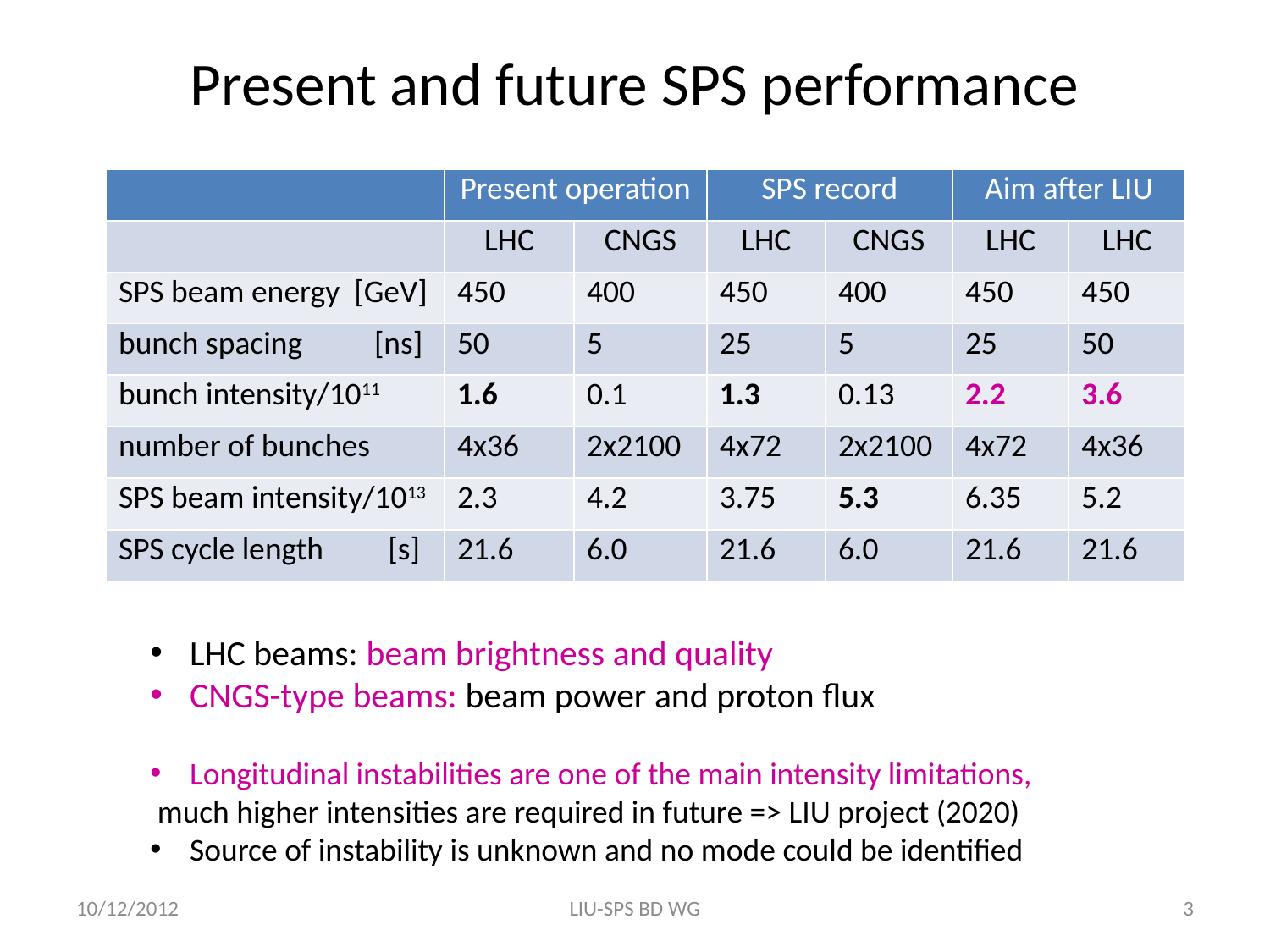

# Present and future SPS performance
|  | Present operation |  | SPS record |  | Aim after LIU |  |
| --- | --- | --- | --- | --- | --- | --- |
|  | LHC | CNGS | LHC | CNGS | LHC | LHC |
| SPS beam energy [GeV] | 450 | 400 | 450 | 400 | 450 | 450 |
| bunch spacing [ns] | 50 | 5 | 25 | 5 | 25 | 50 |
| bunch intensity/1011 | 1.6 | 0.1 | 1.3 | 0.13 | 2.2 | 3.6 |
| number of bunches | 4x36 | 2x2100 | 4x72 | 2x2100 | 4x72 | 4x36 |
| SPS beam intensity/1013 | 2.3 | 4.2 | 3.75 | 5.3 | 6.35 | 5.2 |
| SPS cycle length [s] | 21.6 | 6.0 | 21.6 | 6.0 | 21.6 | 21.6 |
LHC beams: beam brightness and quality
CNGS-type beams: beam power and proton flux

Longitudinal instabilities are one of the main intensity limitations,
 much higher intensities are required in future => LIU project (2020)
Source of instability is unknown and no mode could be identified
10/12/2012
LIU-SPS BD WG
3